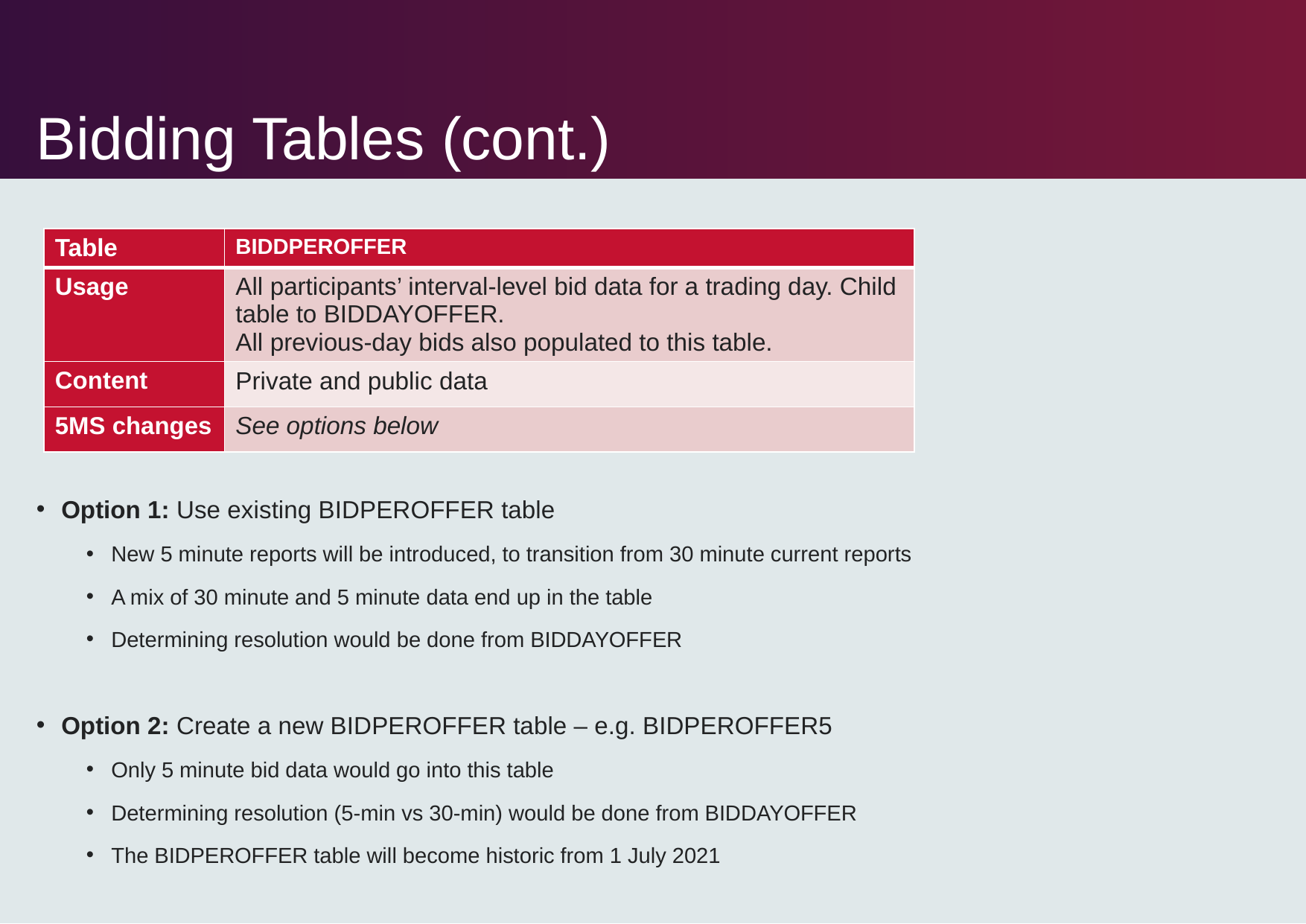

# Bidding Tables (cont.)
| Table | BIDDPEROFFER |
| --- | --- |
| Usage | All participants’ interval-level bid data for a trading day. Child table to BIDDAYOFFER. All previous-day bids also populated to this table. |
| Content | Private and public data |
| 5MS changes | See options below |
Option 1: Use existing BIDPEROFFER table
New 5 minute reports will be introduced, to transition from 30 minute current reports
A mix of 30 minute and 5 minute data end up in the table
Determining resolution would be done from BIDDAYOFFER

Option 2: Create a new BIDPEROFFER table – e.g. BIDPEROFFER5
Only 5 minute bid data would go into this table
Determining resolution (5-min vs 30-min) would be done from BIDDAYOFFER
The BIDPEROFFER table will become historic from 1 July 2021